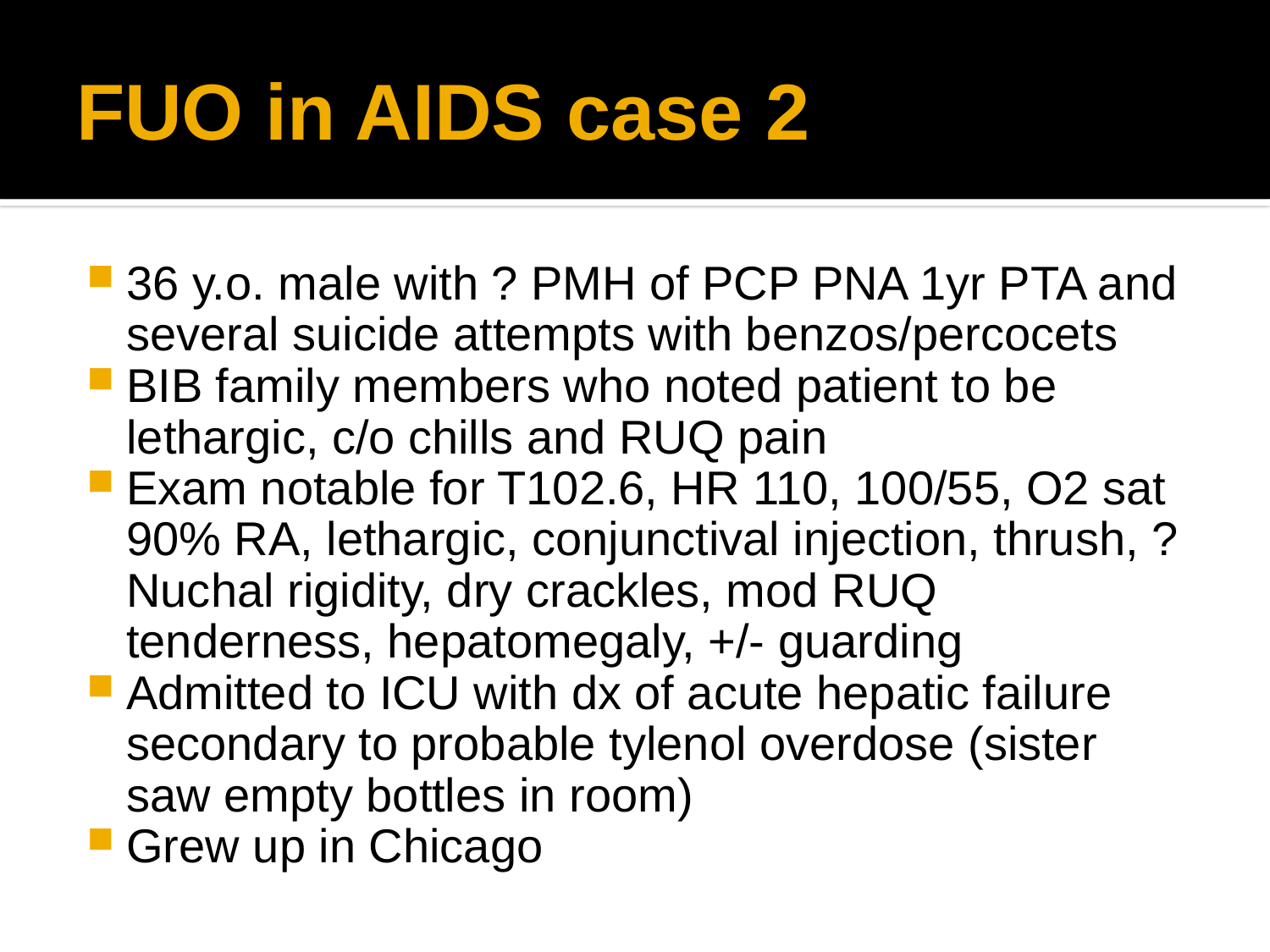

# FUO in AIDS case 2
36 y.o. male with ? PMH of PCP PNA 1yr PTA and several suicide attempts with benzos/percocets
BIB family members who noted patient to be lethargic, c/o chills and RUQ pain
Exam notable for T102.6, HR 110, 100/55, O2 sat 90% RA, lethargic, conjunctival injection, thrush, ? Nuchal rigidity, dry crackles, mod RUQ tenderness, hepatomegaly, +/- guarding
Admitted to ICU with dx of acute hepatic failure secondary to probable tylenol overdose (sister saw empty bottles in room)
Grew up in Chicago